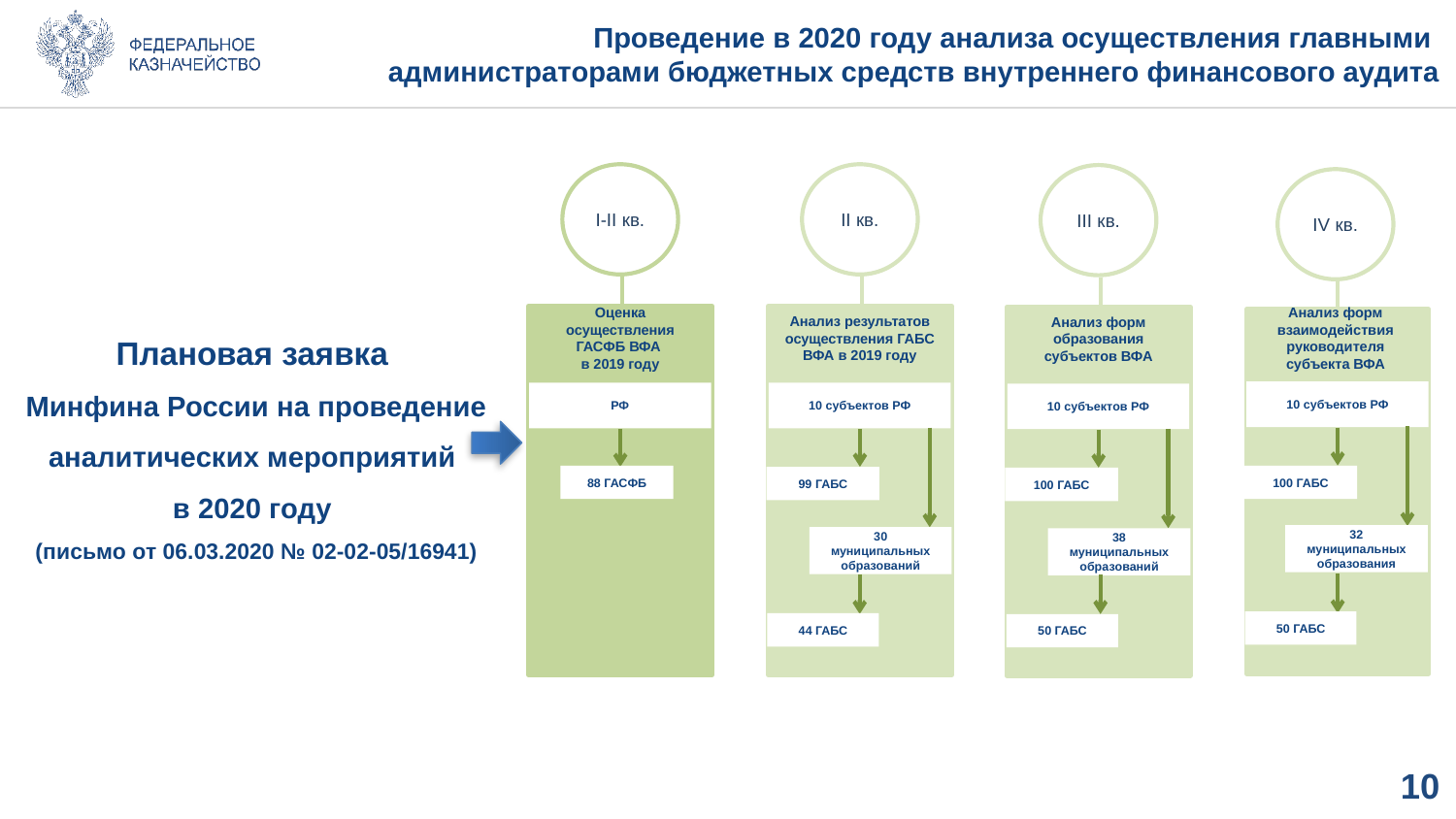

# Проведение в 2020 году анализа осуществления главными администраторами бюджетных средств внутреннего финансового аудита
I-II кв.
II кв.
III кв.
IV кв.
Оценка осуществления ГАСФБ ВФА
в 2019 году
Анализ результатов осуществления ГАБС ВФА в 2019 году
Анализ форм образования субъектов ВФА

Плановая заявка
Минфина России на проведение аналитических мероприятий
в 2020 году
(письмо от 06.03.2020 № 02-02-05/16941)

Анализ форм взаимодействия руководителя субъекта ВФА

10 субъектов РФ
РФ
10 субъектов РФ
10 субъектов РФ

88 ГАСФБ
100 ГАБС
99 ГАБС
100 ГАБС
32 муниципальных образования
30 муниципальных образований
38 муниципальных образований
50 ГАБС
44 ГАБС
50 ГАБС
10